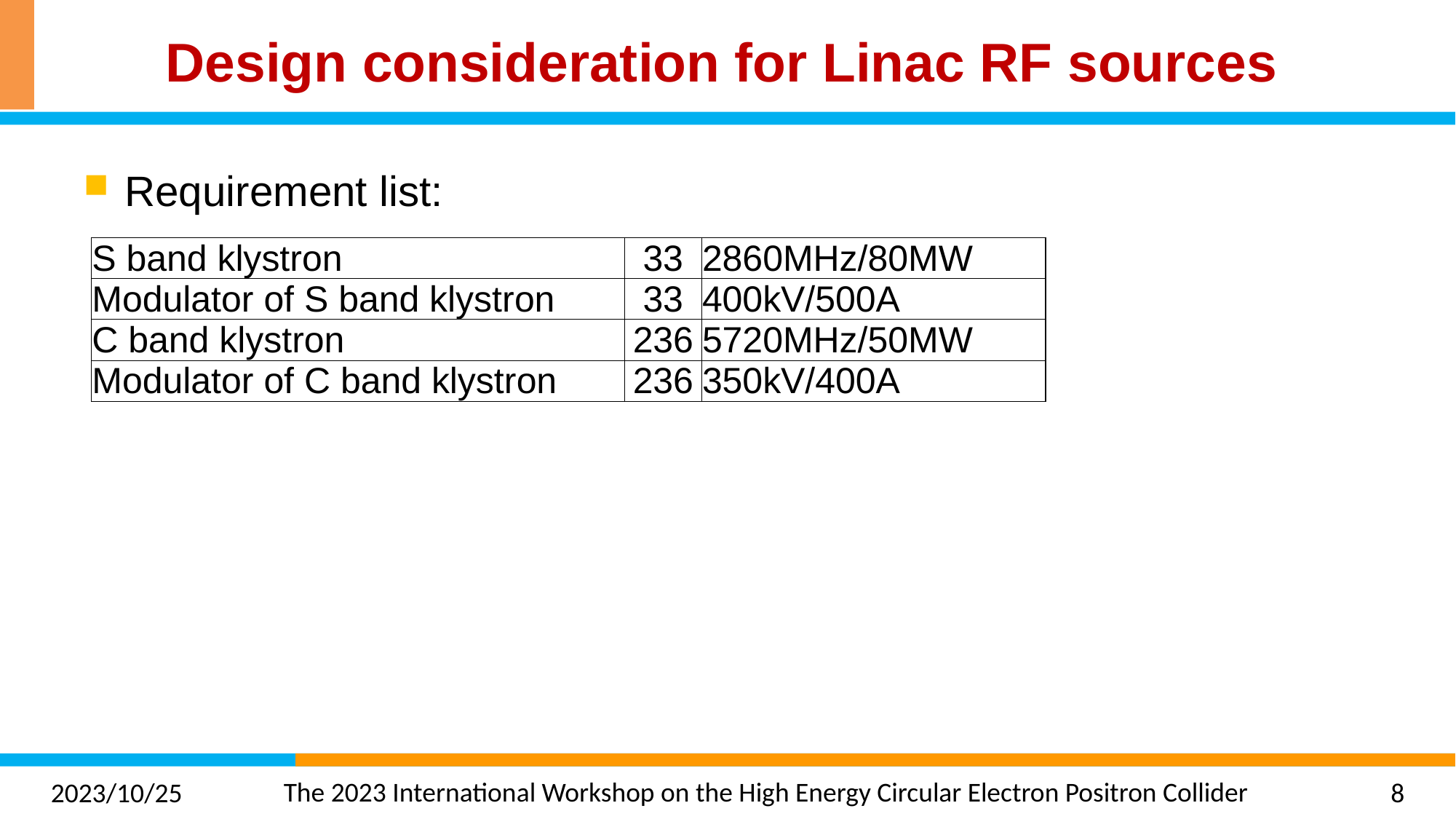

# Design consideration for Linac RF sources
Requirement list:
| S band klystron | 33 | 2860MHz/80MW |
| --- | --- | --- |
| Modulator of S band klystron | 33 | 400kV/500A |
| C band klystron | 236 | 5720MHz/50MW |
| Modulator of C band klystron | 236 | 350kV/400A |
2023/10/25
8